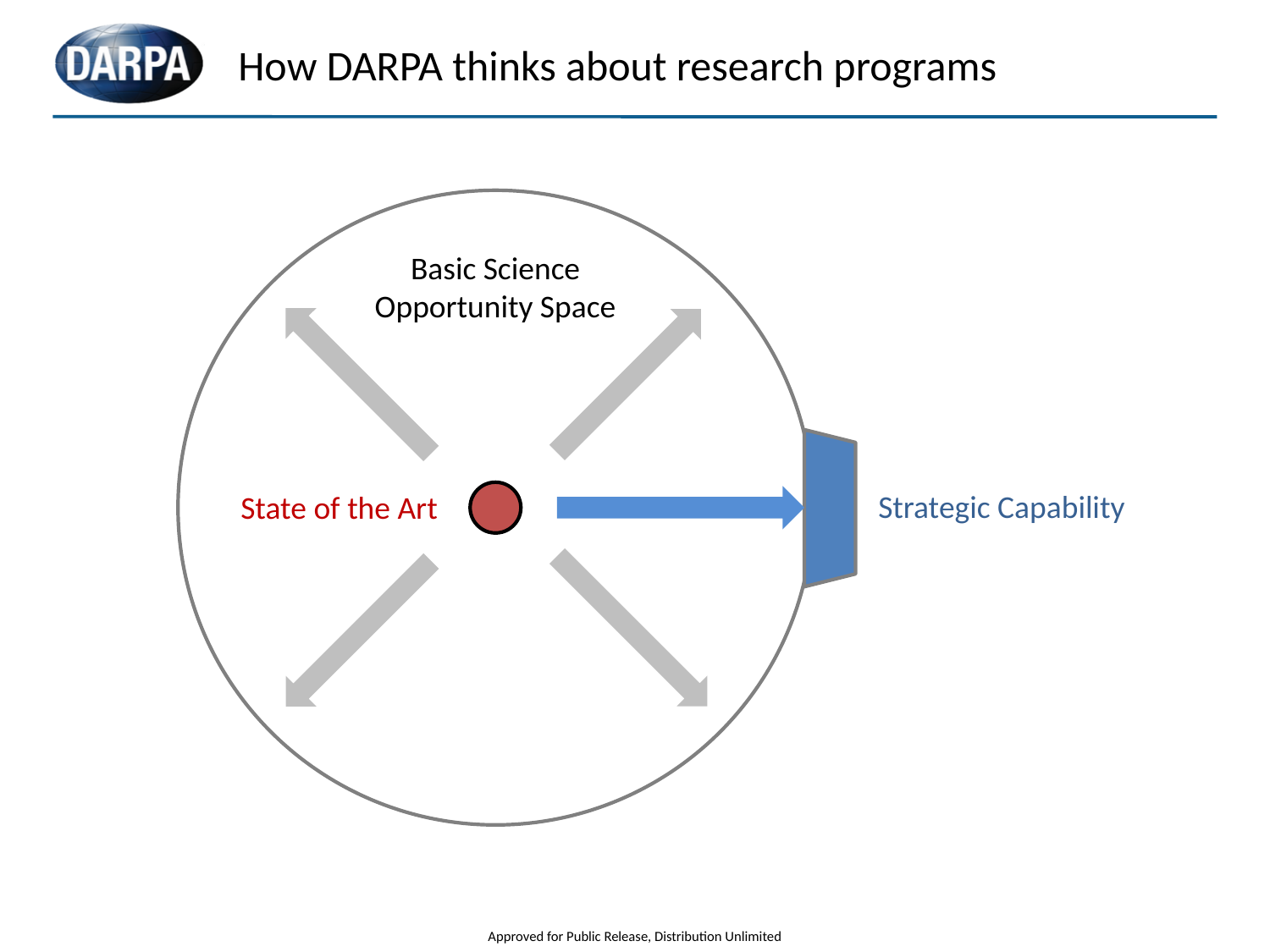

# How DARPA thinks about research programs

Basic Science Opportunity Space

Strategic Capability
State of the Art

Approved for Public Release, Distribution Unlimited